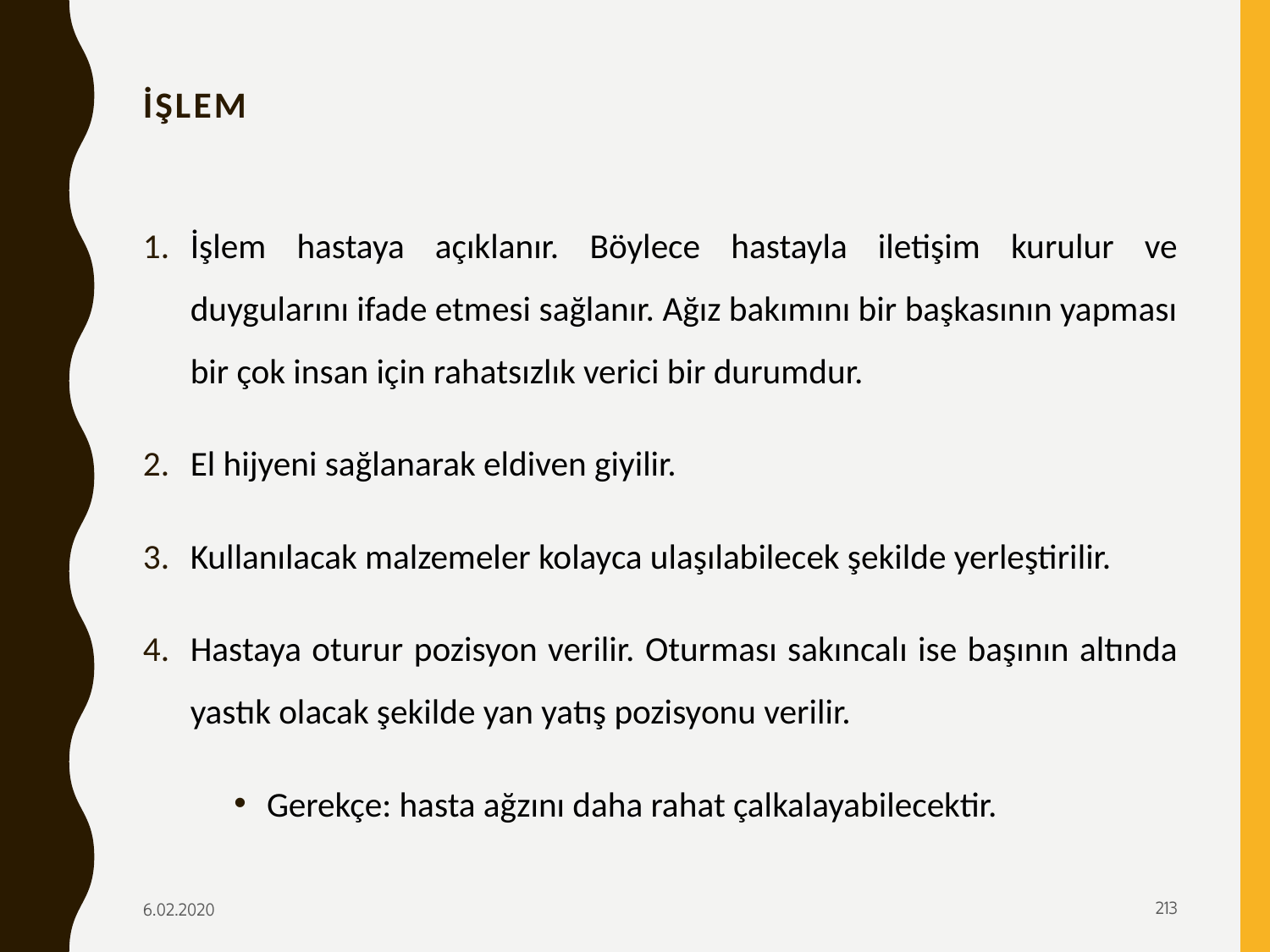

# İşlem
İşlem hastaya açıklanır. Böylece hastayla iletişim kurulur ve duygularını ifade etmesi sağlanır. Ağız bakımını bir başkasının yapması bir çok insan için rahatsızlık verici bir durumdur.
El hijyeni sağlanarak eldiven giyilir.
Kullanılacak malzemeler kolayca ulaşılabilecek şekilde yerleştirilir.
Hastaya oturur pozisyon verilir. Oturması sakıncalı ise başının altında yastık olacak şekilde yan yatış pozisyonu verilir.
Gerekçe: hasta ağzını daha rahat çalkalayabilecektir.
213
6.02.2020